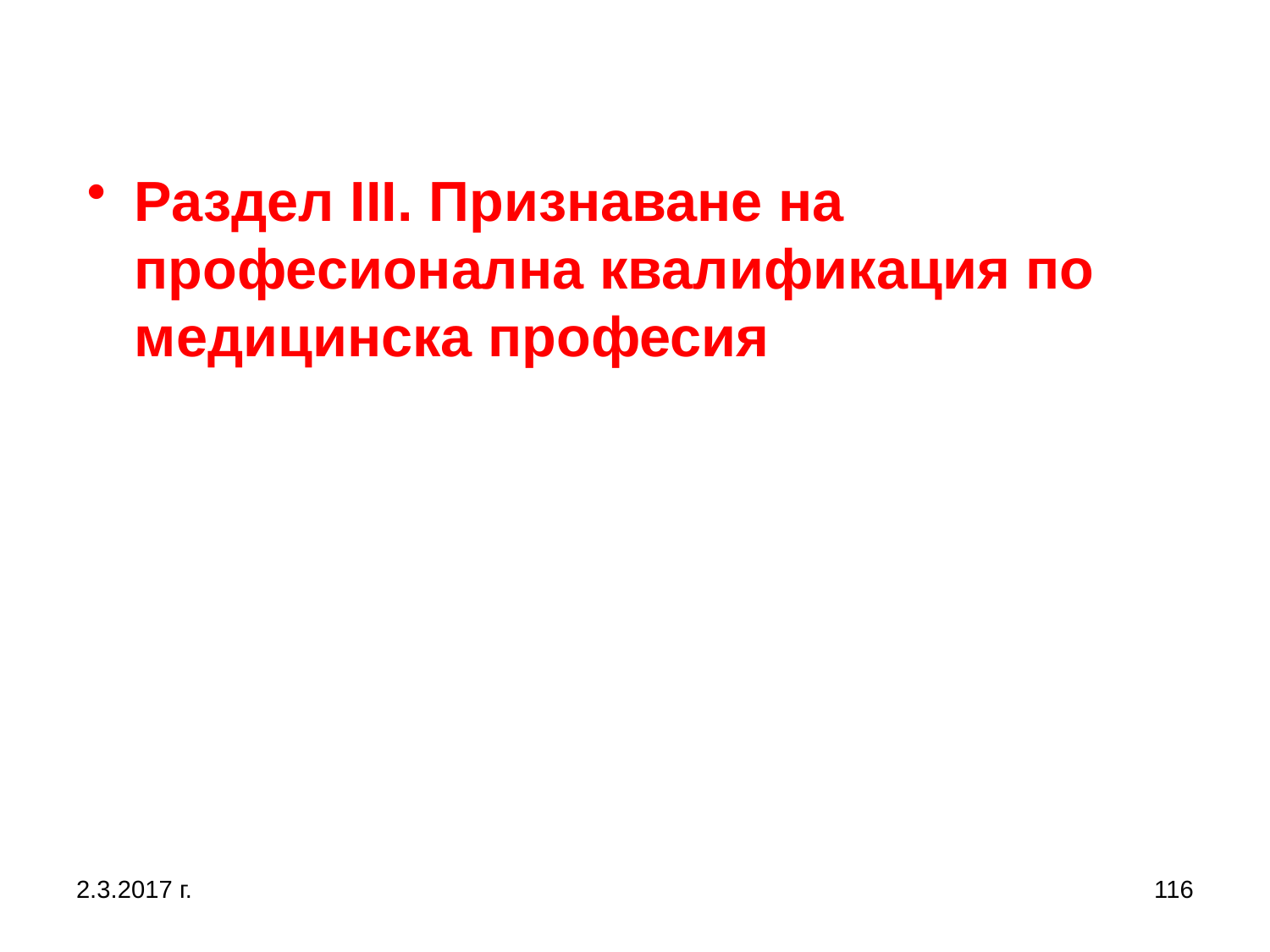

Раздел III. Признаване на професионална квалификация по медицинска професия

2.3.2017 г.
116